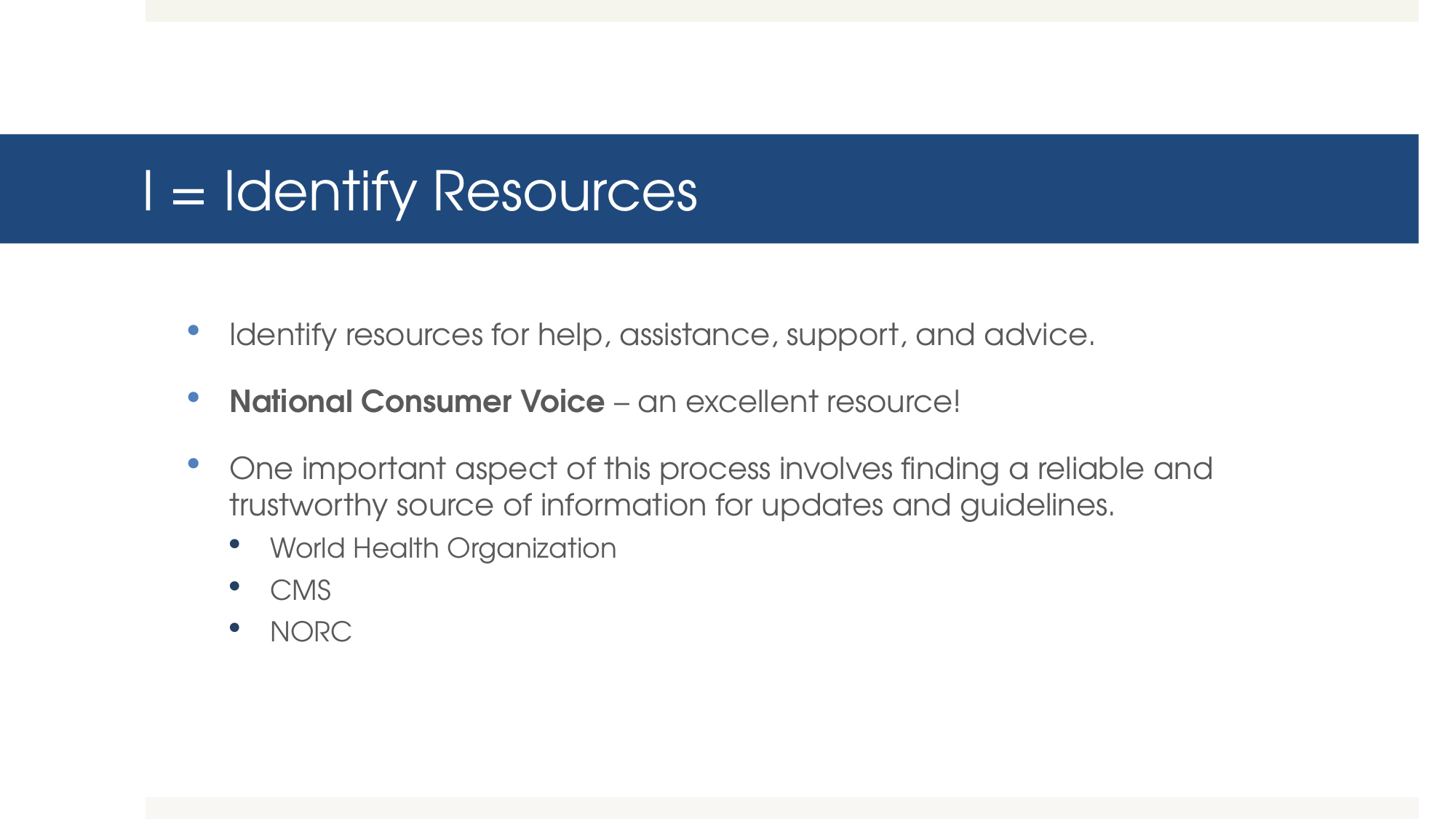

# I = Identify Resources
Identify resources for help, assistance, support, and advice.
National Consumer Voice – an excellent resource!
One important aspect of this process involves finding a reliable and trustworthy source of information for updates and guidelines.
World Health Organization
CMS
NORC